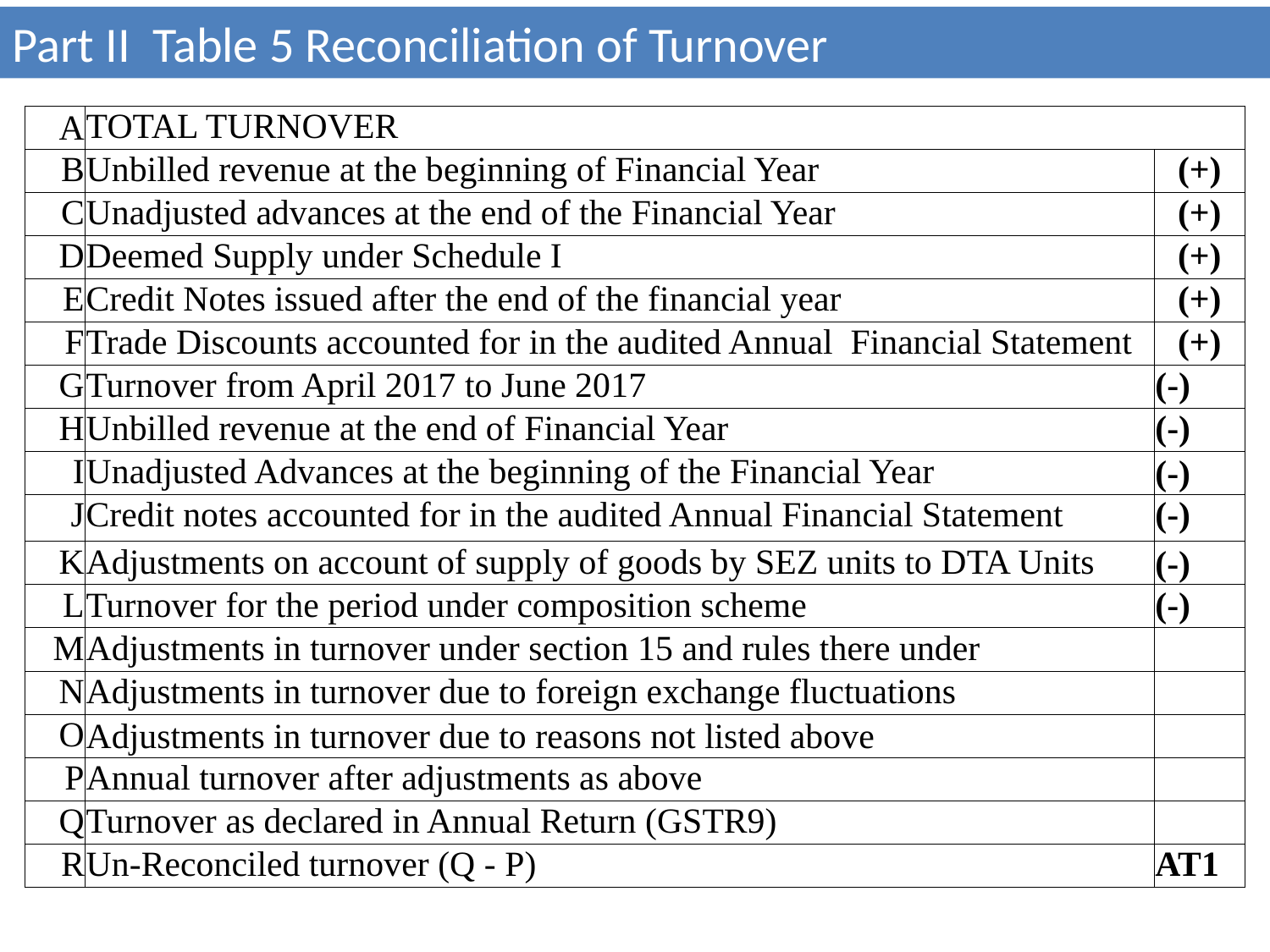

Part II  Table 5 Reconciliation of Turnover
| A | TOTAL TURNOVER |  |
| --- | --- | --- |
| B | Unbilled revenue at the beginning of Financial Year | (+) |
| C | Unadjusted advances at the end of the Financial Year | (+) |
| D | Deemed Supply under Schedule I | (+) |
| E | Credit Notes issued after the end of the financial year | (+) |
| F | Trade Discounts accounted for in the audited Annual Financial Statement | (+) |
| G | Turnover from April 2017 to June 2017 | (-) |
| H | Unbilled revenue at the end of Financial Year | (-) |
| I | Unadjusted Advances at the beginning of the Financial Year | (-) |
| J | Credit notes accounted for in the audited Annual Financial Statement | (-) |
| K | Adjustments on account of supply of goods by SEZ units to DTA Units | (-) |
| L | Turnover for the period under composition scheme | (-) |
| M | Adjustments in turnover under section 15 and rules there under |  |
| N | Adjustments in turnover due to foreign exchange fluctuations |  |
| O | Adjustments in turnover due to reasons not listed above |  |
| P | Annual turnover after adjustments as above |  |
| Q | Turnover as declared in Annual Return (GSTR9) |  |
| R | Un-Reconciled turnover (Q - P) | AT1 |